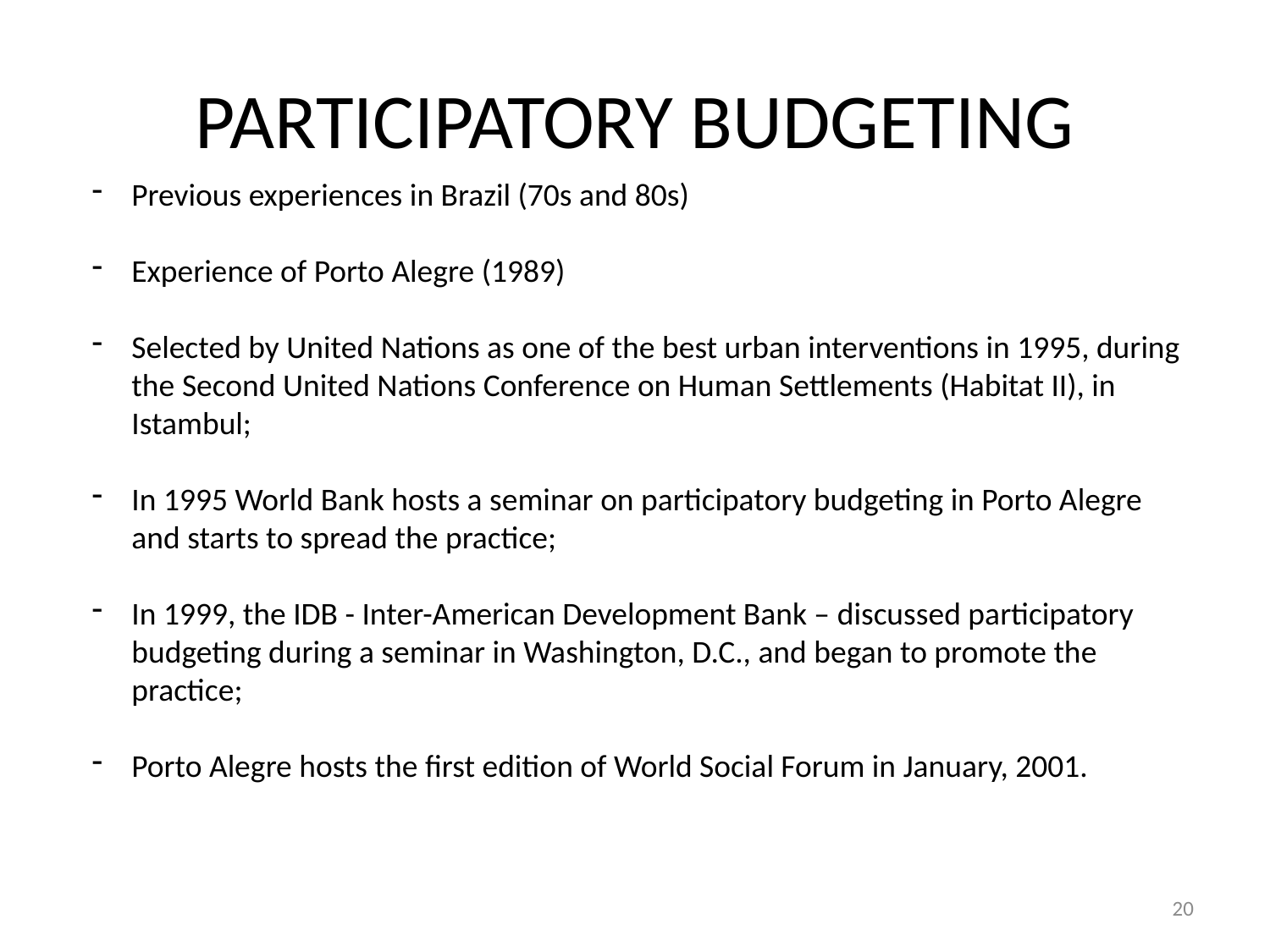

# PARTICIPATORY BUDGETING
Previous experiences in Brazil (70s and 80s)

Experience of Porto Alegre (1989)

Selected by United Nations as one of the best urban interventions in 1995, during the Second United Nations Conference on Human Settlements (Habitat II), in Istambul;

In 1995 World Bank hosts a seminar on participatory budgeting in Porto Alegre and starts to spread the practice;

In 1999, the IDB - Inter-American Development Bank – discussed participatory budgeting during a seminar in Washington, D.C., and began to promote the practice;

Porto Alegre hosts the first edition of World Social Forum in January, 2001.

20